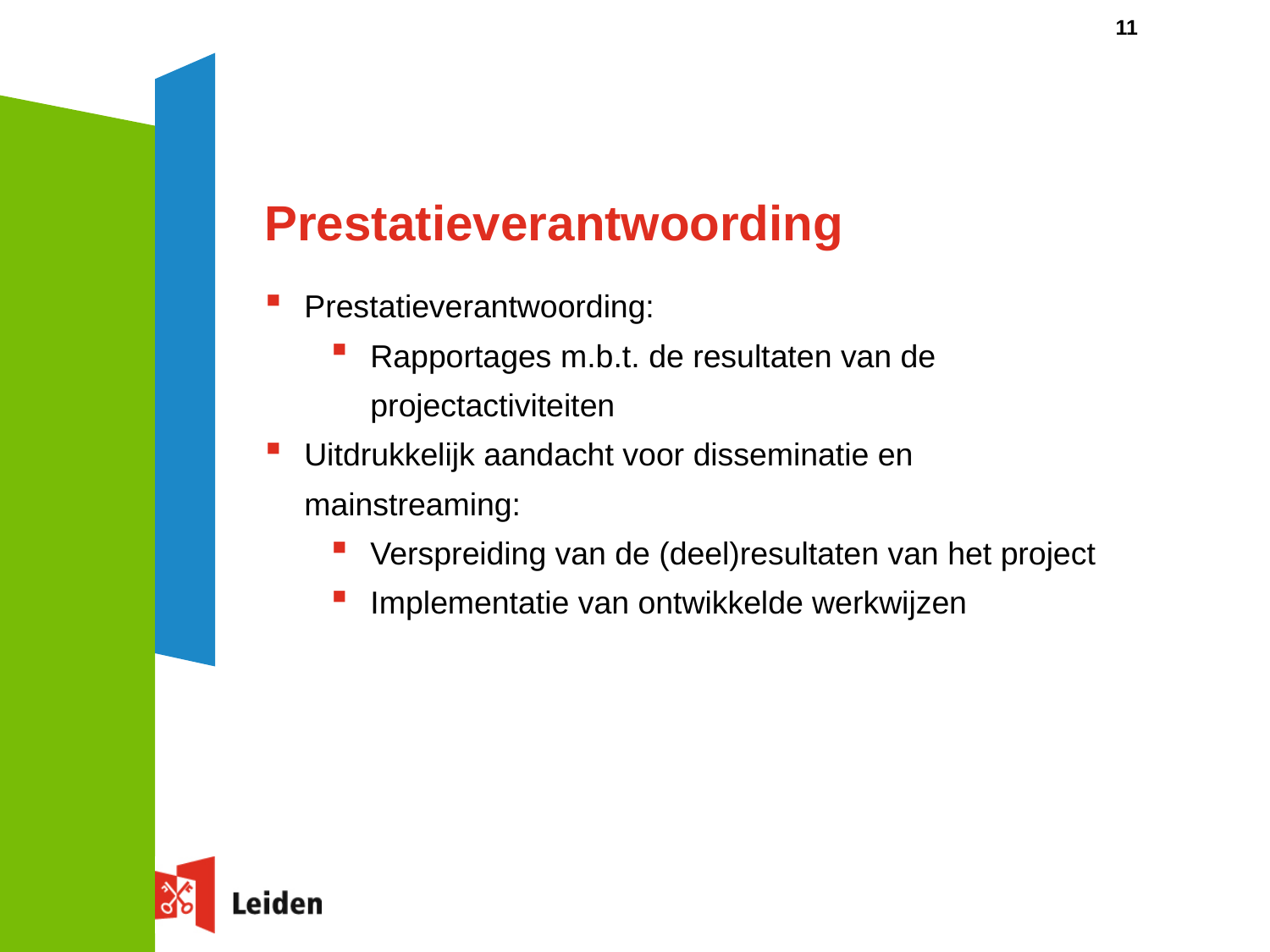

11
# Prestatieverantwoording
Prestatieverantwoording:
Rapportages m.b.t. de resultaten van de projectactiviteiten
Uitdrukkelijk aandacht voor disseminatie en mainstreaming:
Verspreiding van de (deel)resultaten van het project
Implementatie van ontwikkelde werkwijzen